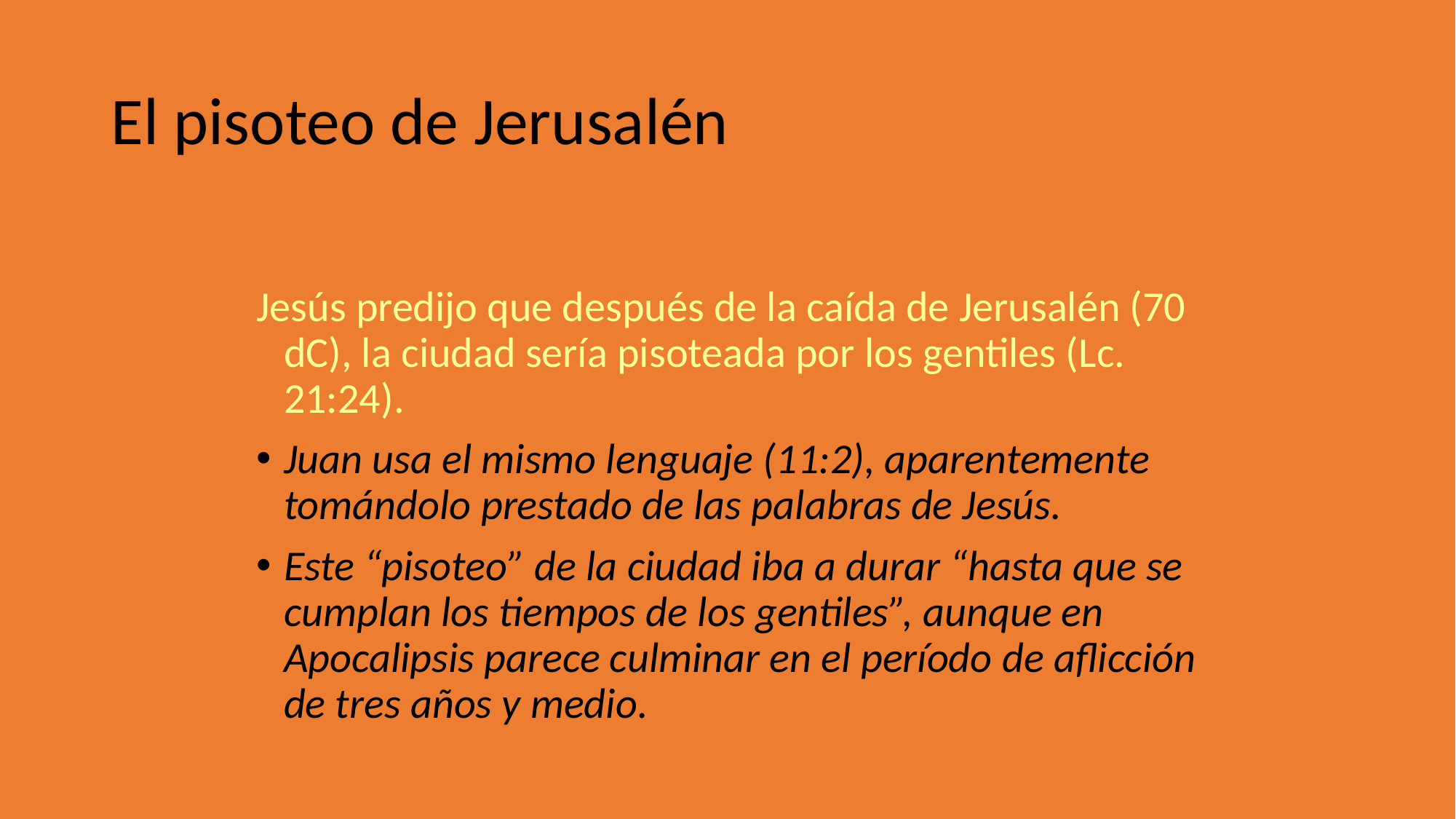

El pisoteo de Jerusalén
Jesús predijo que después de la caída de Jerusalén (70 dC), la ciudad sería pisoteada por los gentiles (Lc. 21:24).
Juan usa el mismo lenguaje (11:2), aparentemente tomándolo prestado de las palabras de Jesús.
Este “pisoteo” de la ciudad iba a durar “hasta que se cumplan los tiempos de los gentiles”, aunque en Apocalipsis parece culminar en el período de aflicción de tres años y medio.